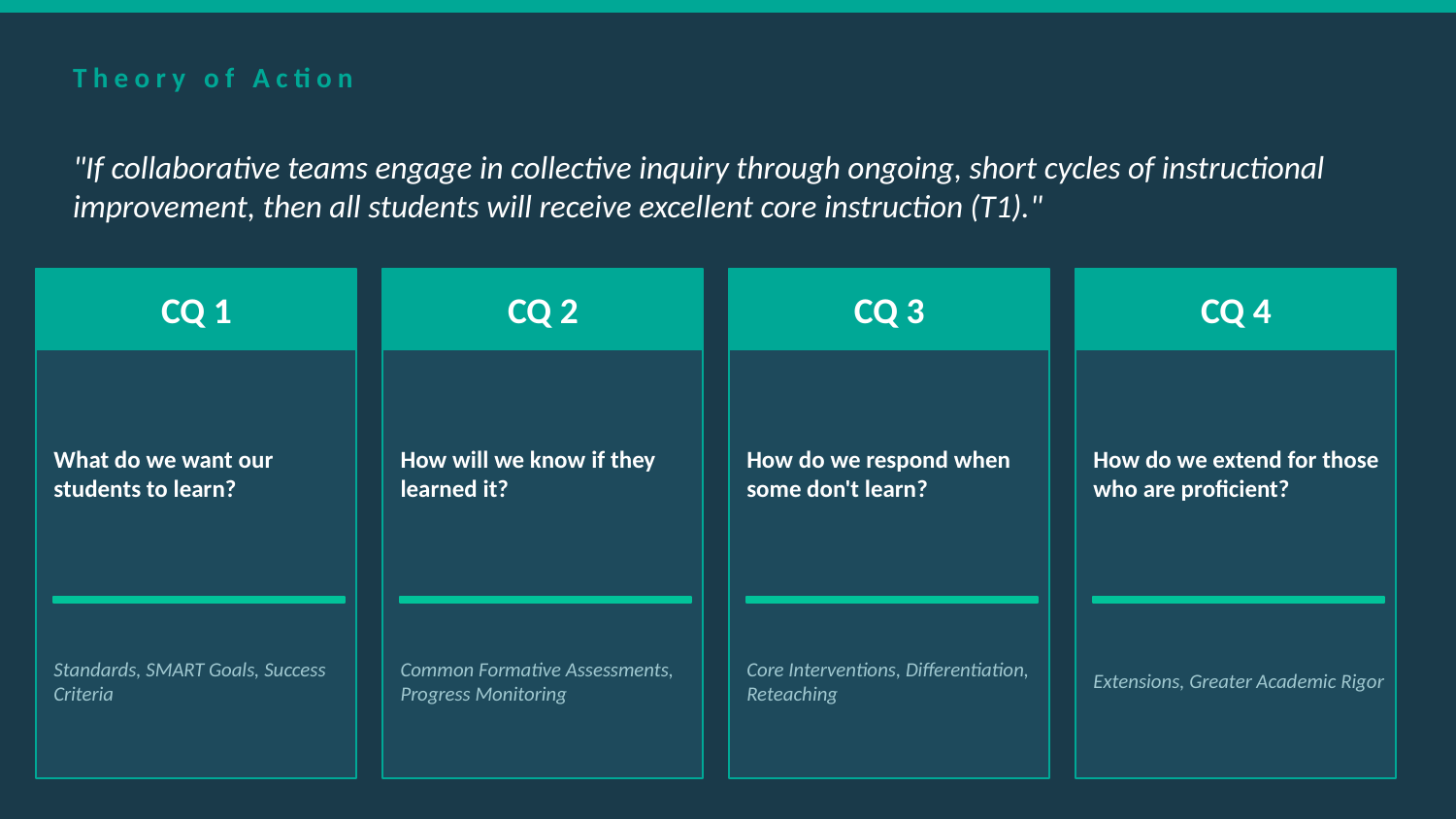

Theory of Action
"If collaborative teams engage in collective inquiry through ongoing, short cycles of instructional improvement, then all students will receive excellent core instruction (T1)."

CQ 1

CQ 2

CQ 3

CQ 4
What do we want our students to learn?
How will we know if they learned it?
How do we respond when some don't learn?
How do we extend for those who are proficient?

Standards, SMART Goals, Success Criteria
Common Formative Assessments, Progress Monitoring
Core Interventions, Differentiation, Reteaching
Extensions, Greater Academic Rigor